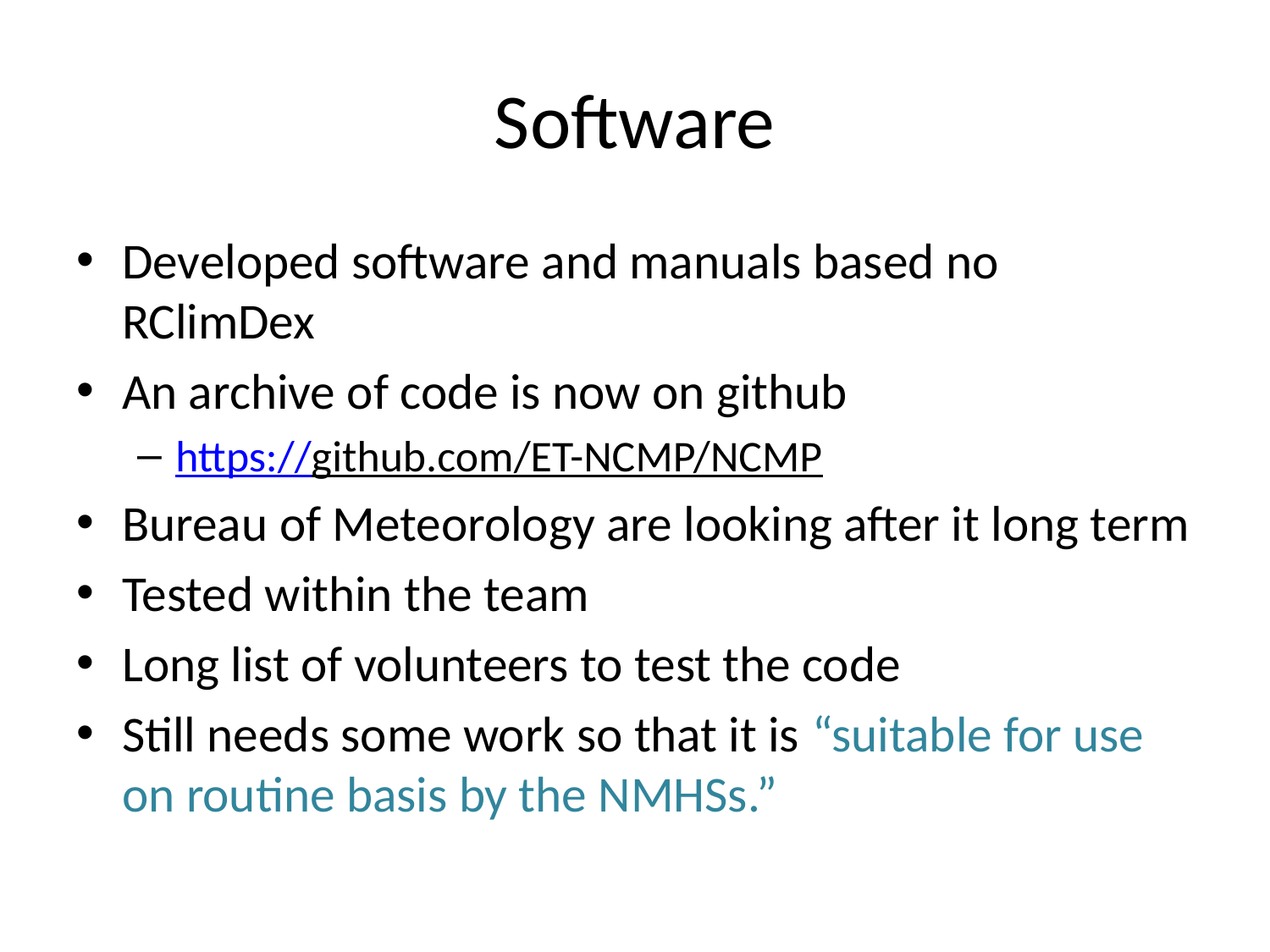

# Software
Developed software and manuals based no RClimDex
An archive of code is now on github
https://github.com/ET-NCMP/NCMP
Bureau of Meteorology are looking after it long term
Tested within the team
Long list of volunteers to test the code
Still needs some work so that it is “suitable for use on routine basis by the NMHSs.”